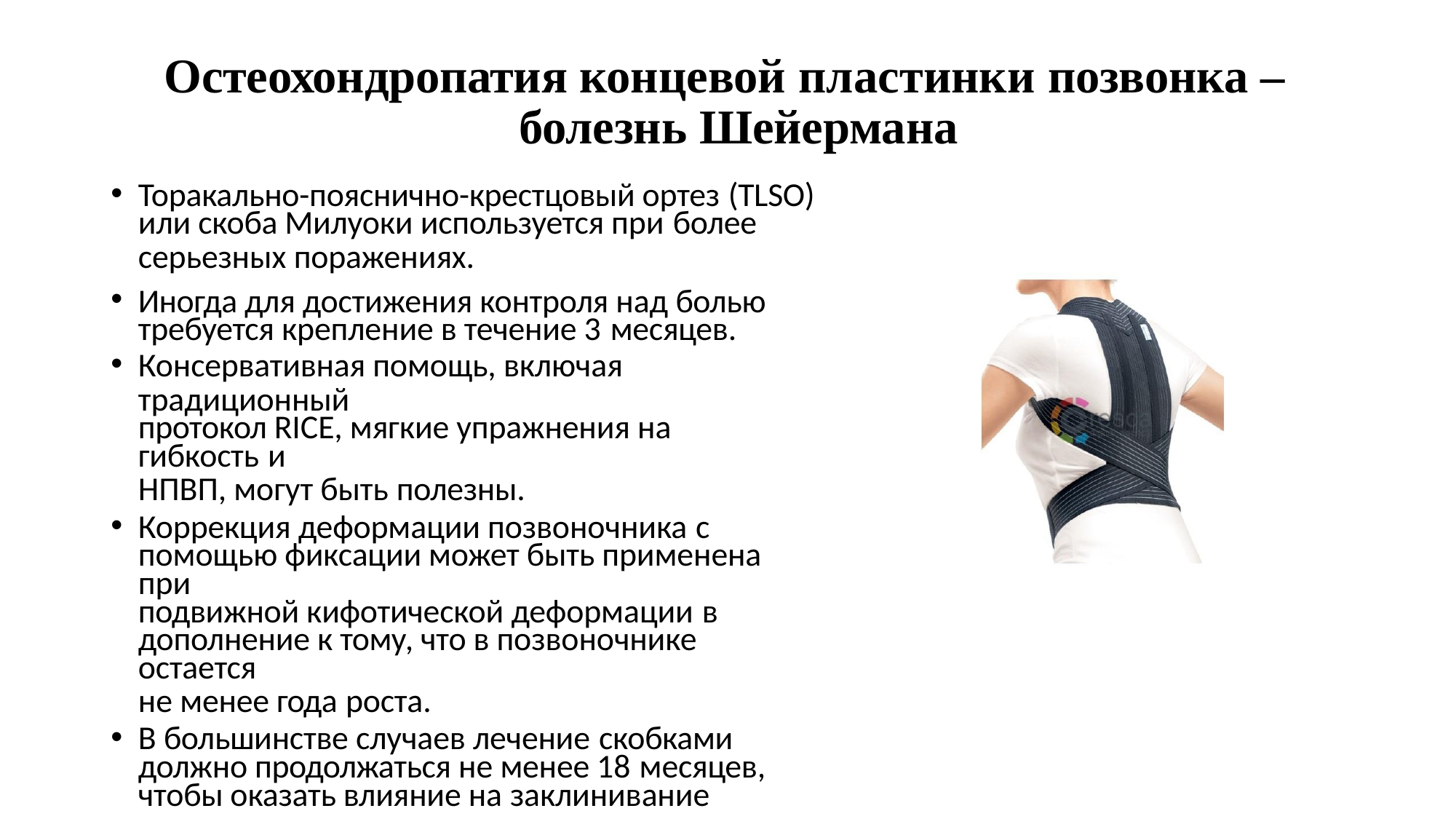

# Остеохондропатия концевой пластинки позвонка –  болезнь Шейермана
Торакально-пояснично-крестцовый ортез (TLSO)
или скоба Милуоки используется при более
серьезных поражениях.
Иногда для достижения контроля над болью  требуется крепление в течение 3 месяцев.
Консервативная помощь, включая традиционный
протокол RICE, мягкие упражнения на гибкость и
НПВП, могут быть полезны.
Коррекция деформации позвоночника с
помощью фиксации может быть применена при
подвижной кифотической деформации в
дополнение к тому, что в позвоночнике остается
не менее года роста.
В большинстве случаев лечение скобками
должно продолжаться не менее 18 месяцев,
чтобы оказать влияние на заклинивание
позвонков.